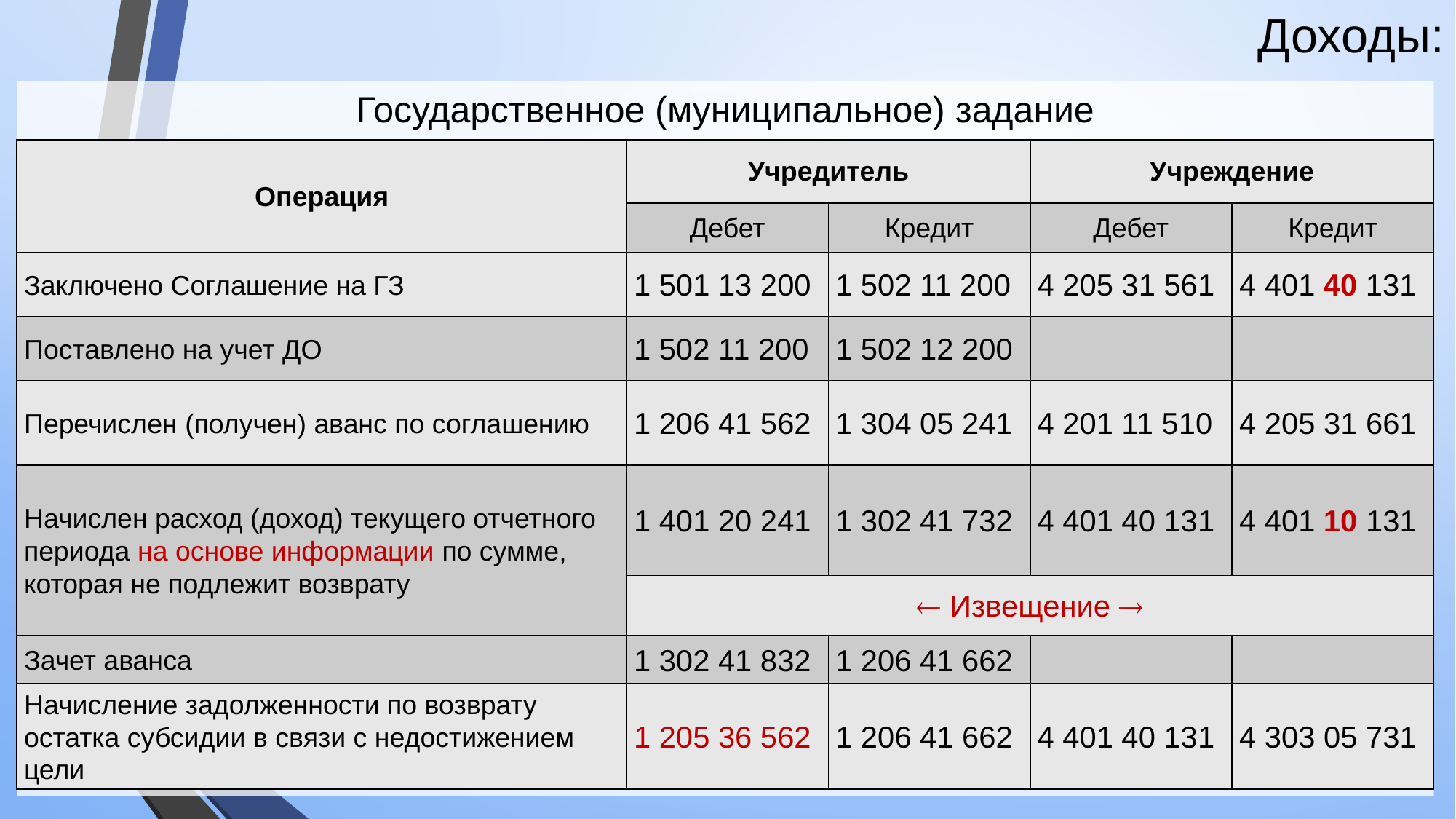

# Доходы:
Государственное (муниципальное) задание

| Операция | Учредитель |  | Учреждение |  |
| --- | --- | --- | --- | --- |
|  | Дебет | Кредит | Дебет | Кредит |
| Заключено Соглашение на ГЗ | 1 501 13 200 | 1 502 11 200 | 4 205 31 561 | 4 401 40 131 |
| Поставлено на учет ДО | 1 502 11 200 | 1 502 12 200 |  |  |
| Перечислен (получен) аванс по соглашению | 1 206 41 562 | 1 304 05 241 | 4 201 11 510 | 4 205 31 661 |
| Начислен расход (доход) текущего отчетного периода на основе информации по сумме, которая не подлежит возврату | 1 401 20 241 | 1 302 41 732 | 4 401 40 131 | 4 401 10 131 |
|  | ← Извещение → |  |  |  |
| Зачет аванса | 1 302 41 832 | 1 206 41 662 |  |  |
| Начисление задолженности по возврату остатка субсидии в связи с недостижением цели | 1 205 36 562 | 1 206 41 662 | 4 401 40 131 | 4 303 05 731 |